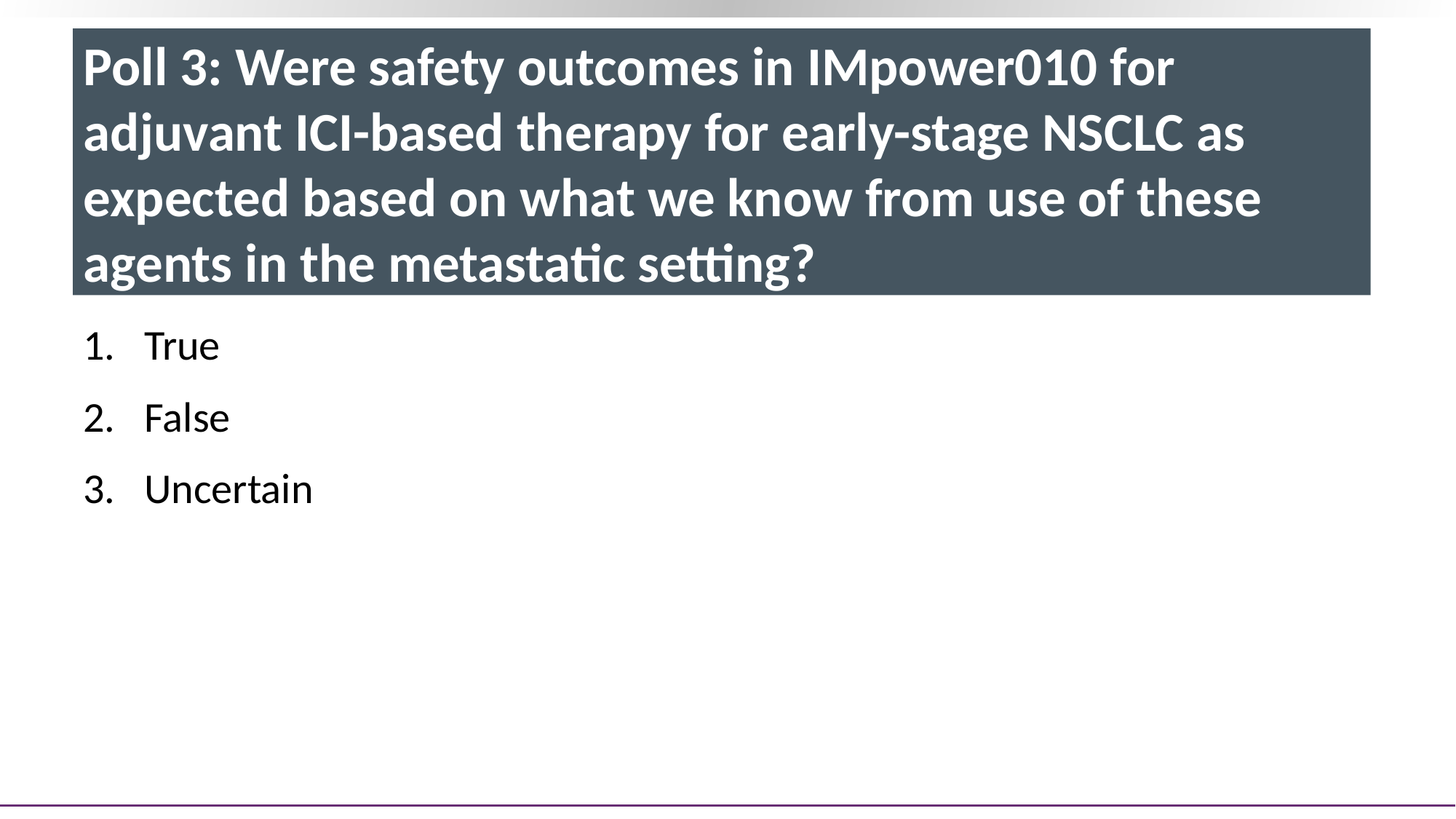

# Poll 3: Were safety outcomes in IMpower010 for adjuvant ICI-based therapy for early-stage NSCLC as expected based on what we know from use of these agents in the metastatic setting?
True
False
Uncertain